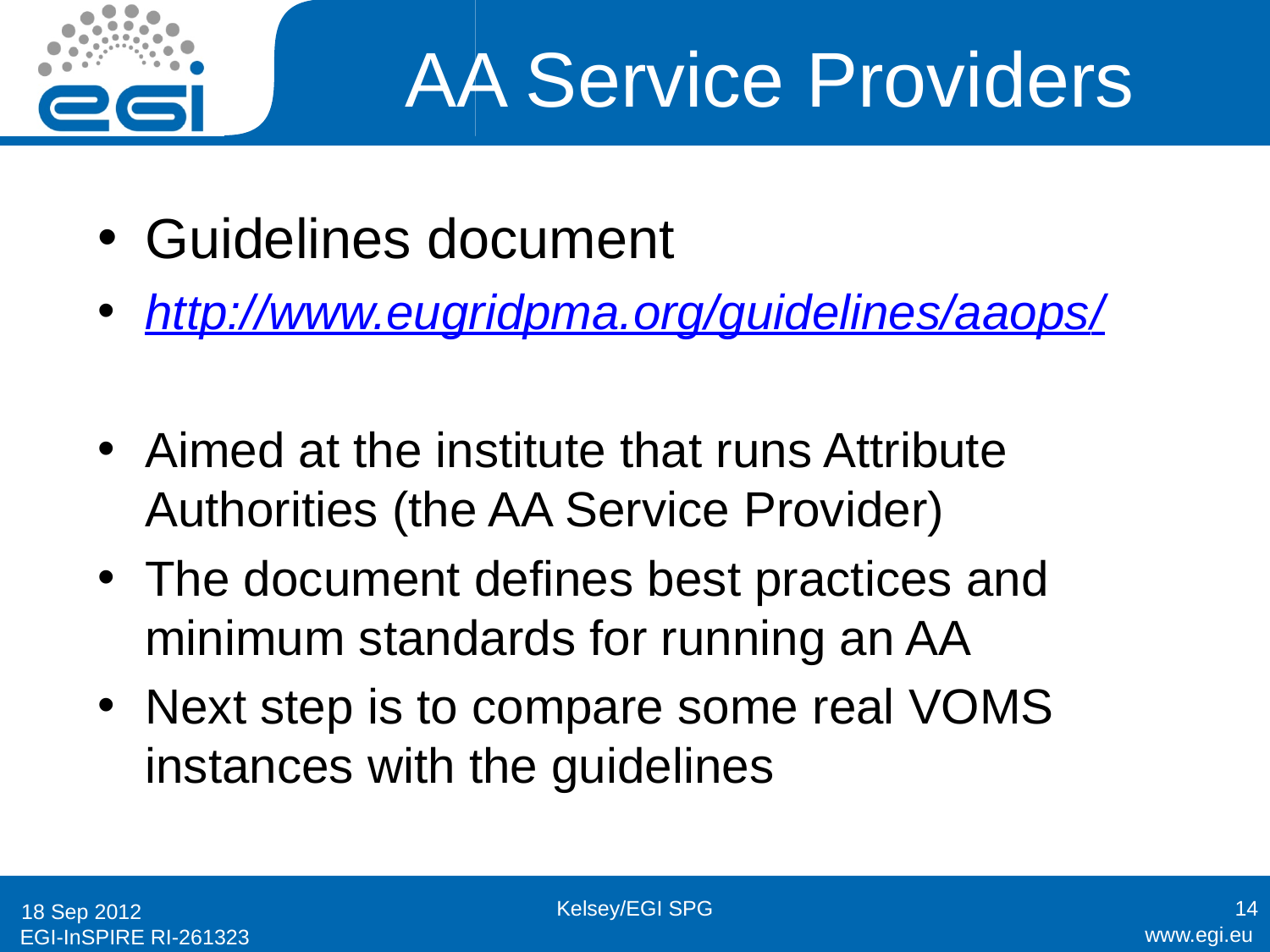

# AA Service Providers
Guidelines document
http://www.eugridpma.org/guidelines/aaops/

Aimed at the institute that runs Attribute Authorities (the AA Service Provider)
The document defines best practices and minimum standards for running an AA
Next step is to compare some real VOMS instances with the guidelines
Kelsey/EGI SPG
14
18 Sep 2012